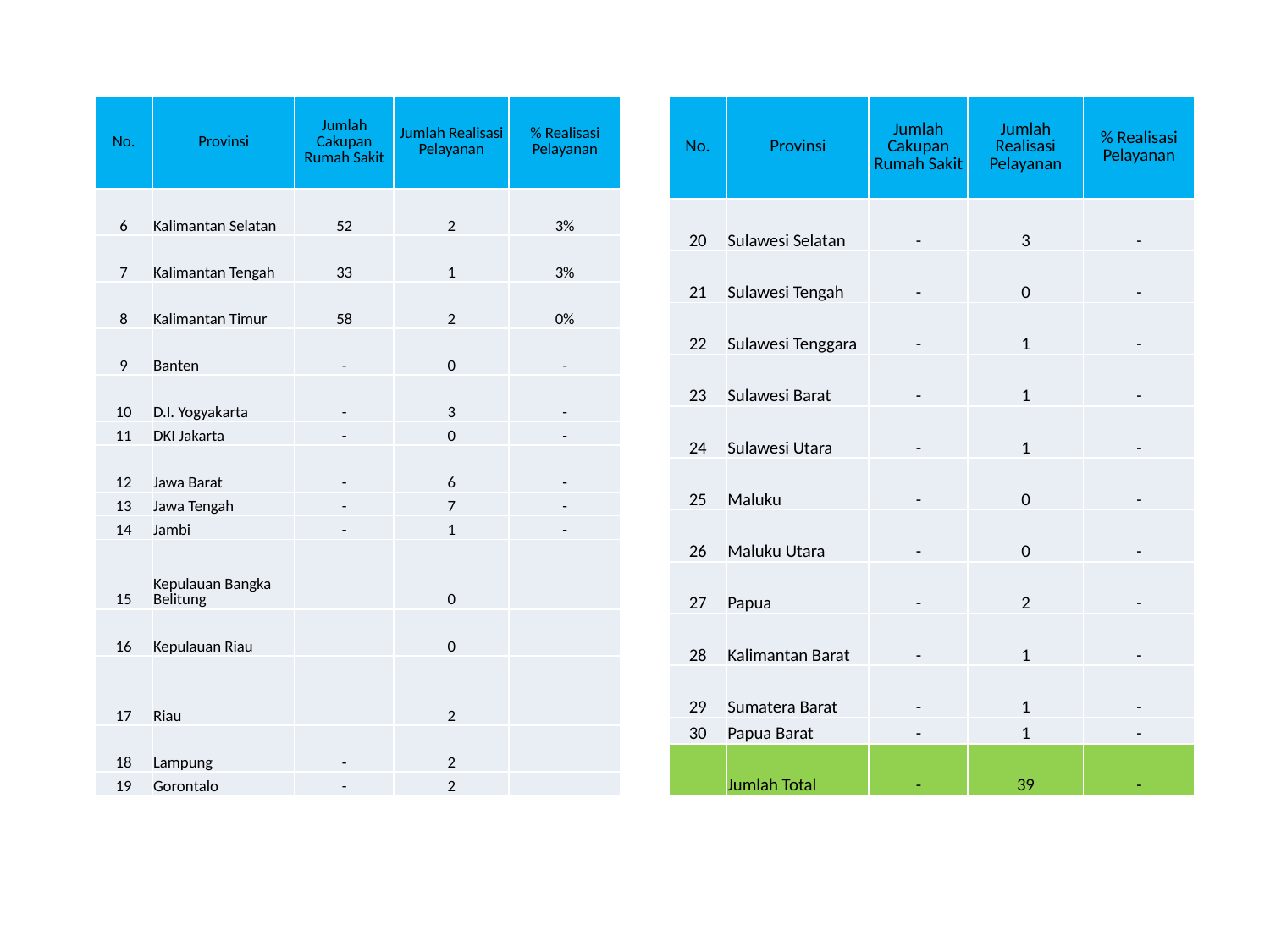

| No. | Provinsi | Jumlah Cakupan Rumah Sakit | Jumlah Realisasi Pelayanan | % Realisasi Pelayanan |
| --- | --- | --- | --- | --- |
| 6 | Kalimantan Selatan | 52 | 2 | 3% |
| 7 | Kalimantan Tengah | 33 | 1 | 3% |
| 8 | Kalimantan Timur | 58 | 2 | 0% |
| 9 | Banten | - | 0 | - |
| 10 | D.I. Yogyakarta | - | 3 | - |
| 11 | DKI Jakarta | - | 0 | - |
| 12 | Jawa Barat | - | 6 | - |
| 13 | Jawa Tengah | - | 7 | - |
| 14 | Jambi | - | 1 | - |
| 15 | Kepulauan Bangka Belitung |  | 0 |  |
| 16 | Kepulauan Riau |  | 0 |  |
| 17 | Riau |  | 2 |  |
| 18 | Lampung | - | 2 |  |
| 19 | Gorontalo | - | 2 |  |
| No. | Provinsi | Jumlah Cakupan Rumah Sakit | Jumlah Realisasi Pelayanan | % Realisasi Pelayanan |
| --- | --- | --- | --- | --- |
| 20 | Sulawesi Selatan | - | 3 | - |
| 21 | Sulawesi Tengah | - | 0 | - |
| 22 | Sulawesi Tenggara | - | 1 | - |
| 23 | Sulawesi Barat | - | 1 | - |
| 24 | Sulawesi Utara | - | 1 | - |
| 25 | Maluku | - | 0 | - |
| 26 | Maluku Utara | - | 0 | - |
| 27 | Papua | - | 2 | - |
| 28 | Kalimantan Barat | - | 1 | - |
| 29 | Sumatera Barat | - | 1 | - |
| 30 | Papua Barat | - | 1 | - |
|  | Jumlah Total | - | 39 | - |